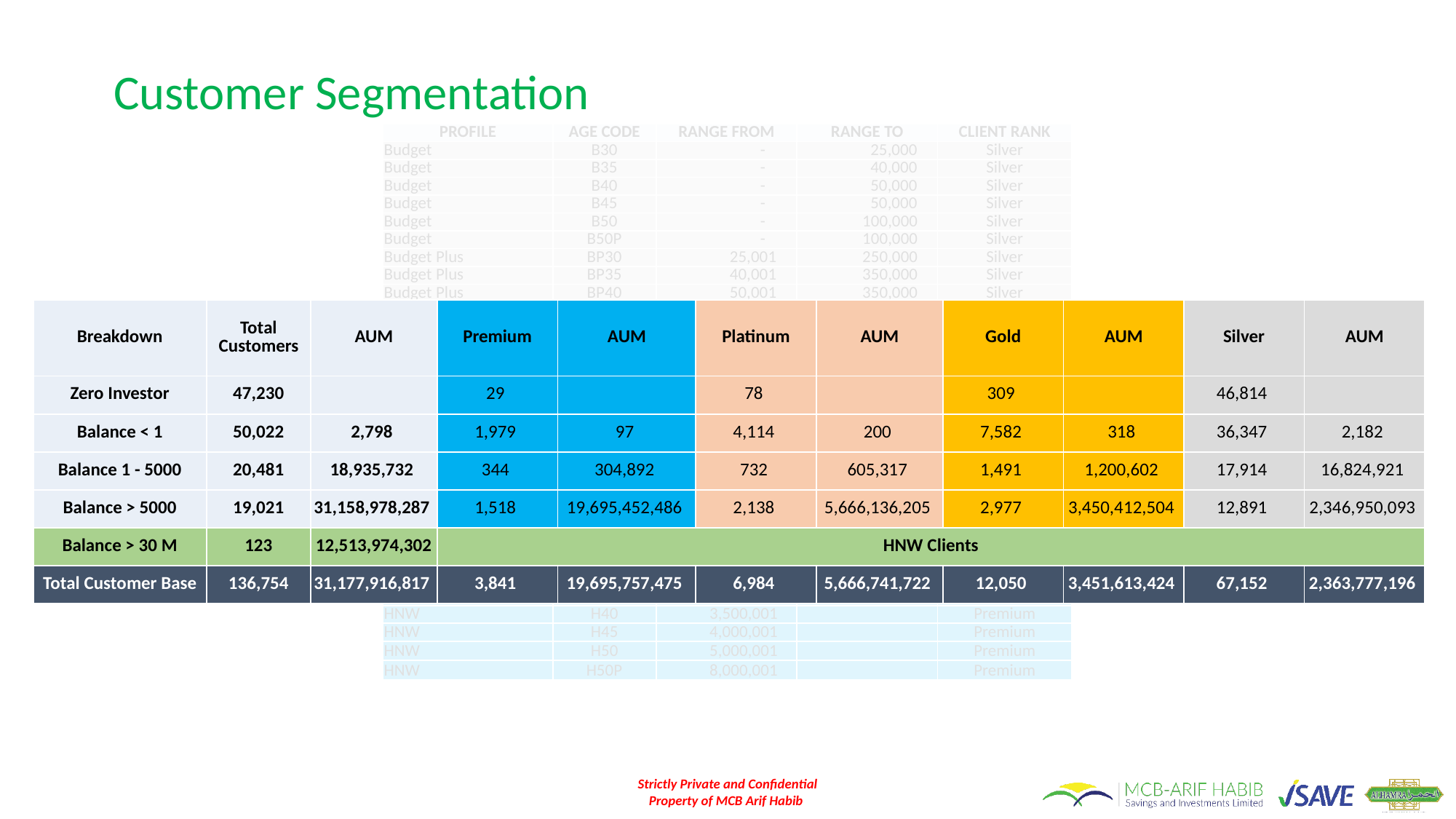

Customer Segmentation

| PROFILE | AGE CODE | RANGE FROM | RANGE TO | CLIENT RANK |
| --- | --- | --- | --- | --- |
| Budget | B30 | - | 25,000 | Silver |
| Budget | B35 | - | 40,000 | Silver |
| Budget | B40 | - | 50,000 | Silver |
| Budget | B45 | - | 50,000 | Silver |
| Budget | B50 | - | 100,000 | Silver |
| Budget | B50P | - | 100,000 | Silver |
| Budget Plus | BP30 | 25,001 | 250,000 | Silver |
| Budget Plus | BP35 | 40,001 | 350,000 | Silver |
| Budget Plus | BP40 | 50,001 | 350,000 | Silver |
| Budget Plus | BP45 | 50,001 | 400,000 | Silver |
| Budget Plus | BP50 | 100,001 | 500,000 | Silver |
| Budget Plus | BP50P | 100,001 | 700,000 | Silver |
| Middle Class | M30 | 250,001 | 750,000 | Gold |
| Middle Class | M35 | 350,001 | 850,000 | Gold |
| Middle Class | M40 | 350,001 | 1,000,000 | Gold |
| Middle Class | M45 | 400,001 | 1,200,000 | Gold |
| Middle Class | M50 | 500,001 | 1,500,000 | Gold |
| Middle Class | M50P | 700,001 | 2,000,000 | Gold |
| Upper Middle Class | U30 | 750,001 | 2,500,000 | Platinum |
| Upper Middle Class | U35 | 850,001 | 3,000,000 | Platinum |
| Upper Middle Class | U40 | 1,000,001 | 3,500,000 | Platinum |
| Upper Middle Class | U45 | 1,200,001 | 4,000,000 | Platinum |
| Upper Middle Class | U50 | 1,500,001 | 5,000,000 | Platinum |
| Upper Middle Class | U50P | 2,000,001 | 8,000,000 | Platinum |
| HNW | H30 | 2,500,001 |  | Premium |
| HNW | H35 | 3,000,001 |  | Premium |
| HNW | H40 | 3,500,001 |  | Premium |
| HNW | H45 | 4,000,001 |  | Premium |
| HNW | H50 | 5,000,001 |  | Premium |
| HNW | H50P | 8,000,001 |  | Premium |
| Breakdown | Total Customers | AUM | Premium | AUM | Platinum | AUM | Gold | AUM | Silver | AUM |
| --- | --- | --- | --- | --- | --- | --- | --- | --- | --- | --- |
| Zero Investor | 47,230 |  | 29 |  | 78 |  | 309 |  | 46,814 |  |
| Balance < 1 | 50,022 | 2,798 | 1,979 | 97 | 4,114 | 200 | 7,582 | 318 | 36,347 | 2,182 |
| Balance 1 - 5000 | 20,481 | 18,935,732 | 344 | 304,892 | 732 | 605,317 | 1,491 | 1,200,602 | 17,914 | 16,824,921 |
| Balance > 5000 | 19,021 | 31,158,978,287 | 1,518 | 19,695,452,486 | 2,138 | 5,666,136,205 | 2,977 | 3,450,412,504 | 12,891 | 2,346,950,093 |
| Balance > 30 M | 123 | 12,513,974,302 | HNW Clients |  |  |  |  |  |  |  |
| Total Customer Base | 136,754 | 31,177,916,817 | 3,841 | 19,695,757,475 | 6,984 | 5,666,741,722 | 12,050 | 3,451,613,424 | 67,152 | 2,363,777,196 |